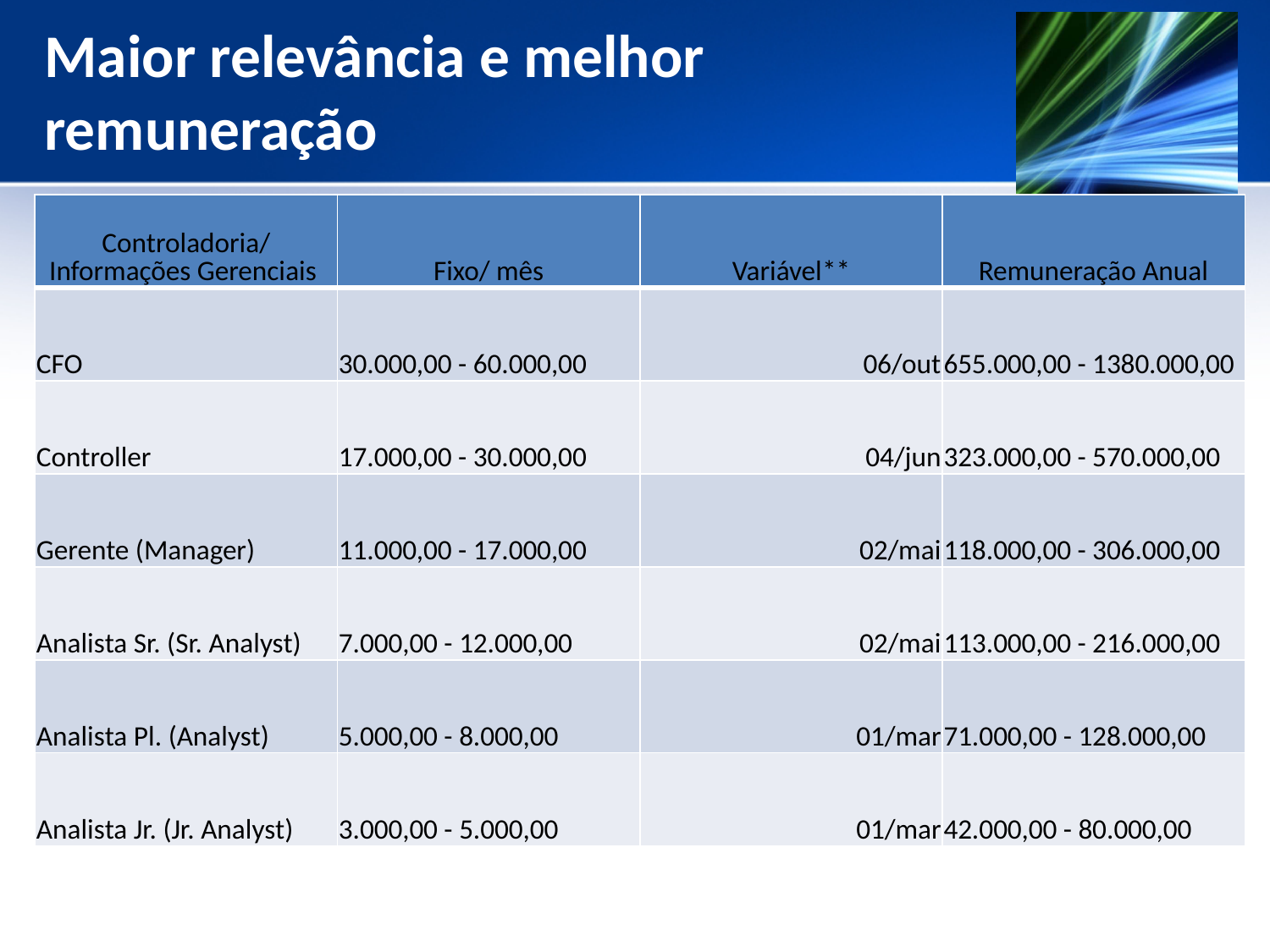

# Maior relevância e melhor remuneração
| Controladoria/ Informações Gerenciais | Fixo/ mês | Variável\*\* | Remuneração Anual |
| --- | --- | --- | --- |
| CFO | 30.000,00 - 60.000,00 | 06/out | 655.000,00 - 1380.000,00 |
| Controller | 17.000,00 - 30.000,00 | 04/jun | 323.000,00 - 570.000,00 |
| Gerente (Manager) | 11.000,00 - 17.000,00 | 02/mai | 118.000,00 - 306.000,00 |
| Analista Sr. (Sr. Analyst) | 7.000,00 - 12.000,00 | 02/mai | 113.000,00 - 216.000,00 |
| Analista Pl. (Analyst) | 5.000,00 - 8.000,00 | 01/mar | 71.000,00 - 128.000,00 |
| Analista Jr. (Jr. Analyst) | 3.000,00 - 5.000,00 | 01/mar | 42.000,00 - 80.000,00 |